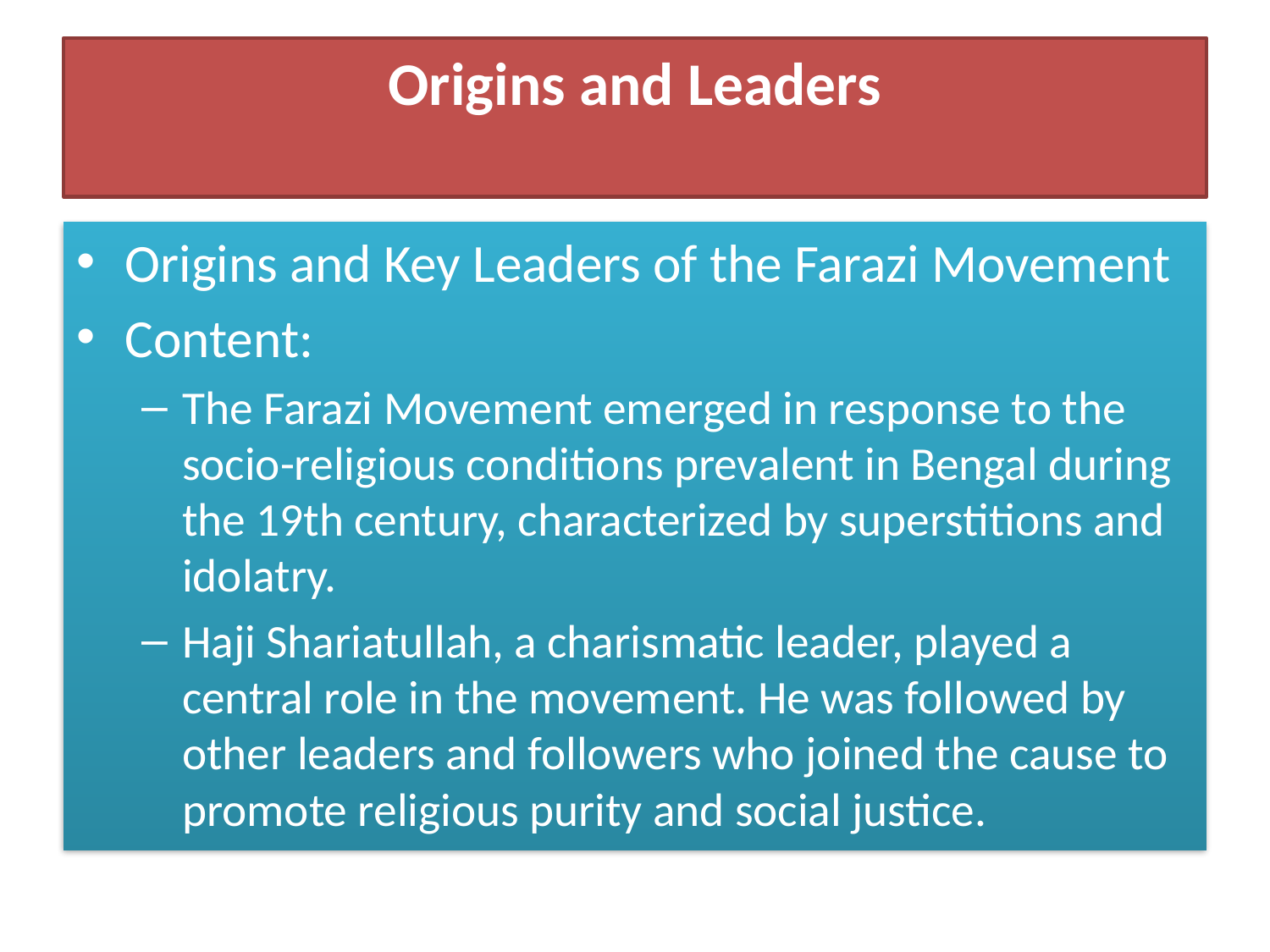

# Origins and Leaders
Origins and Key Leaders of the Farazi Movement
Content:
The Farazi Movement emerged in response to the socio-religious conditions prevalent in Bengal during the 19th century, characterized by superstitions and idolatry.
Haji Shariatullah, a charismatic leader, played a central role in the movement. He was followed by other leaders and followers who joined the cause to promote religious purity and social justice.